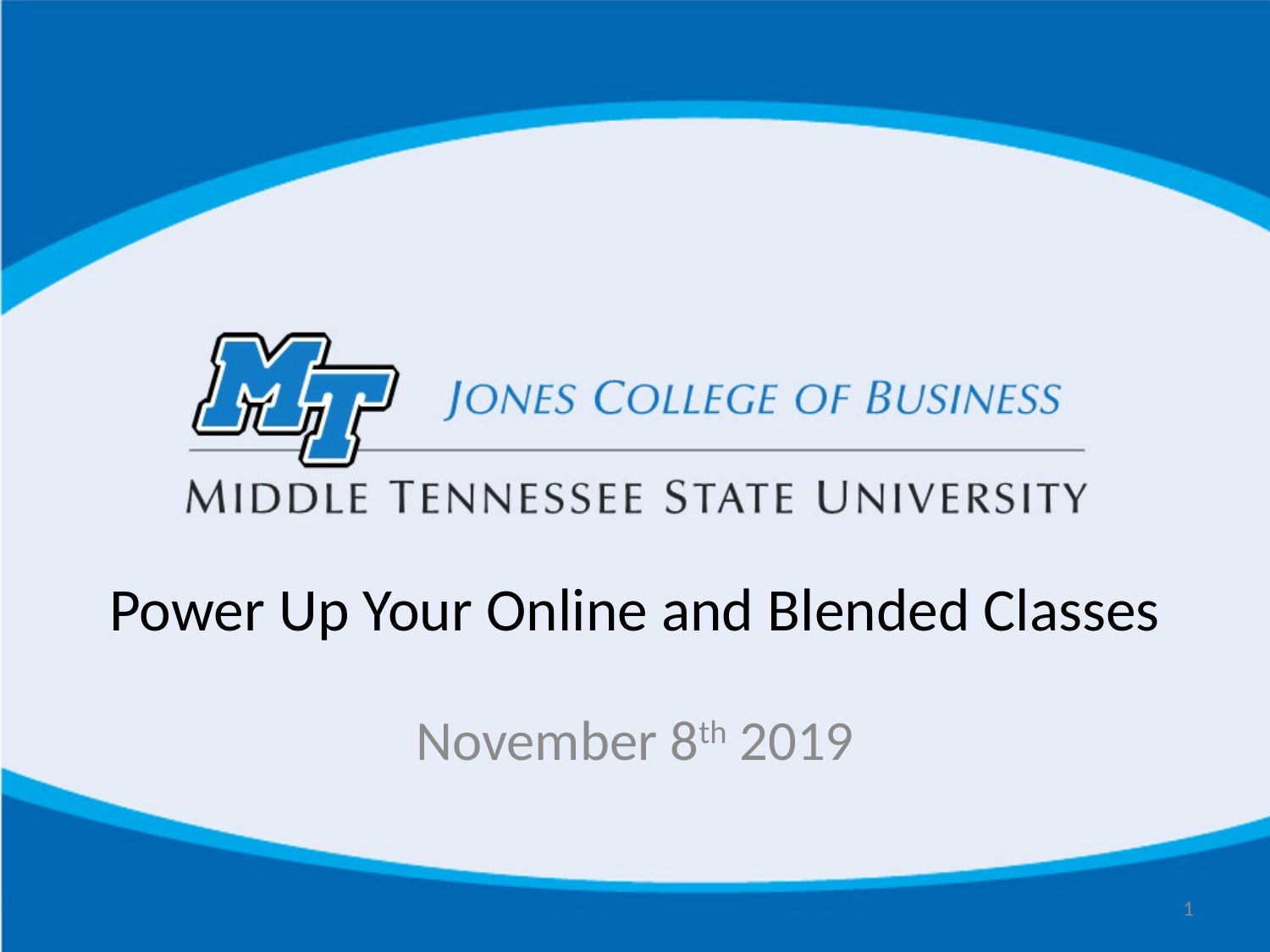

# Power Up Your Online and Blended Classes
November 8th 2019
1